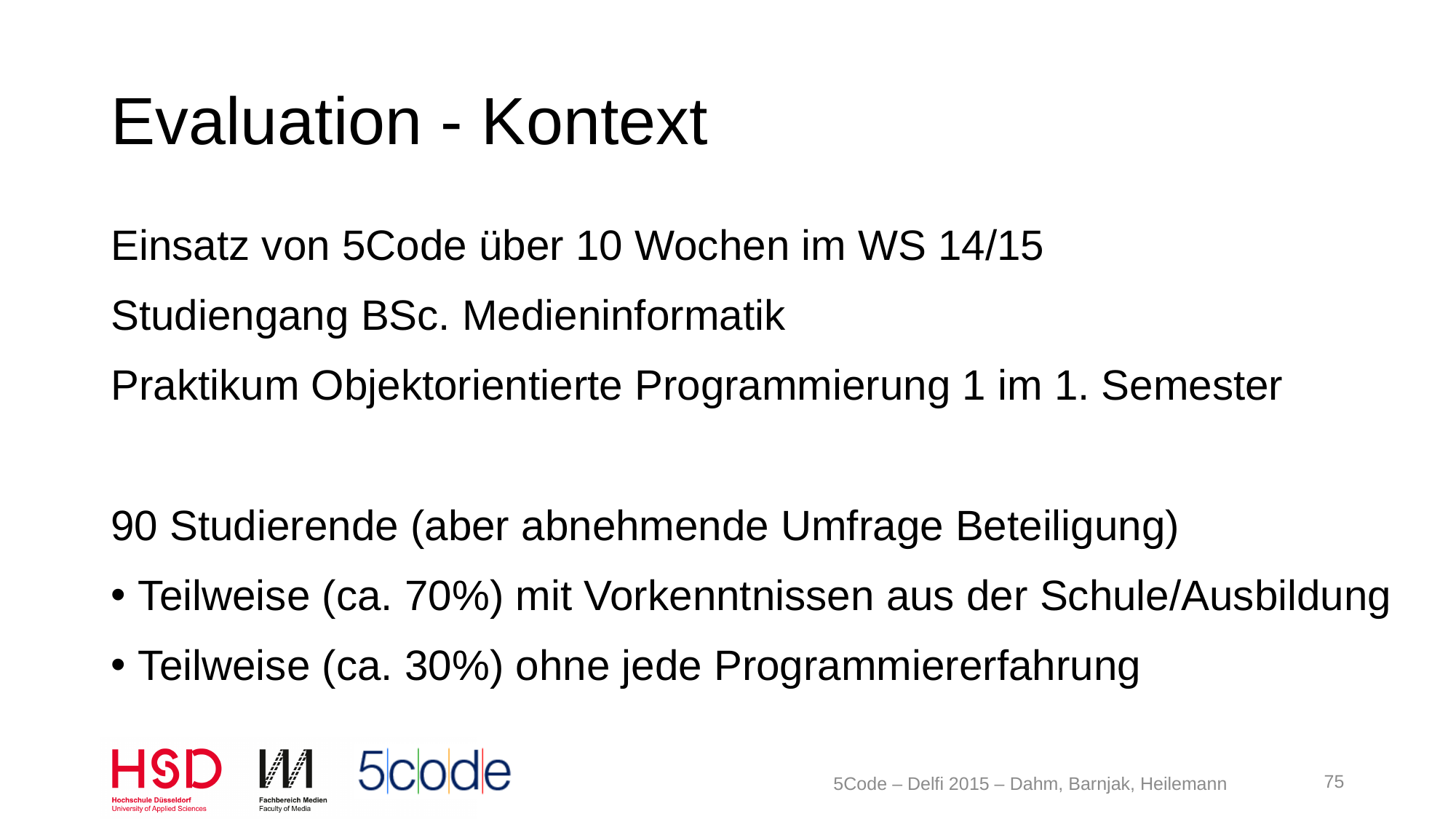

# Evaluation - Kontext
Einsatz von 5Code über 10 Wochen im WS 14/15
Studiengang BSc. Medieninformatik
Praktikum Objektorientierte Programmierung 1 im 1. Semester

90 Studierende (aber abnehmende Umfrage Beteiligung)
Teilweise (ca. 70%) mit Vorkenntnissen aus der Schule/Ausbildung
Teilweise (ca. 30%) ohne jede Programmiererfahrung

75
5Code – Delfi 2015 – Dahm, Barnjak, Heilemann